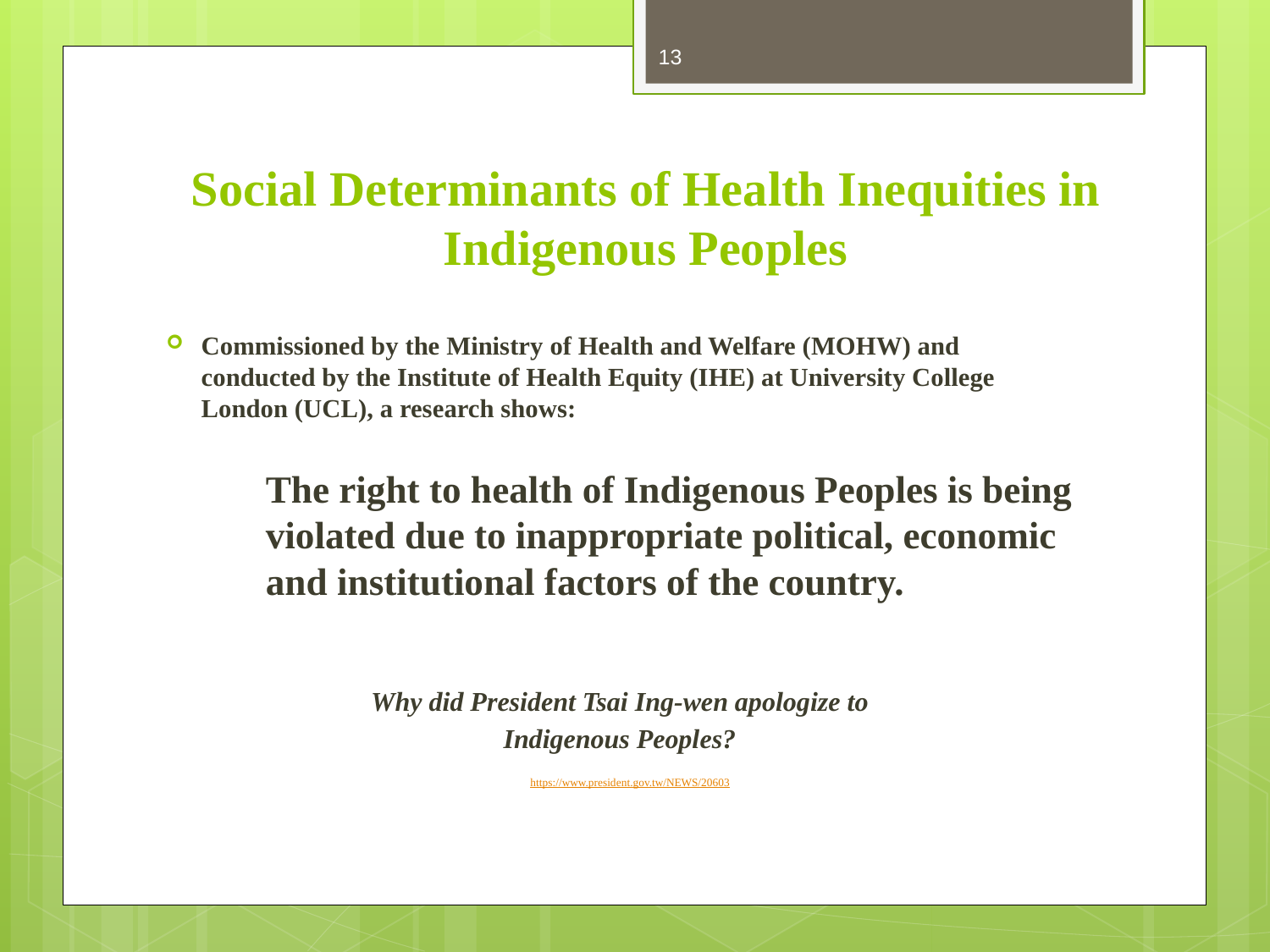

13
# Social Determinants of Health Inequities in Indigenous Peoples
Commissioned by the Ministry of Health and Welfare (MOHW) and conducted by the Institute of Health Equity (IHE) at University College London (UCL), a research shows:

The right to health of Indigenous Peoples is being violated due to inappropriate political, economic and institutional factors of the country.

 Why did President Tsai Ing-wen apologize to
Indigenous Peoples?
   https://www.president.gov.tw/NEWS/20603